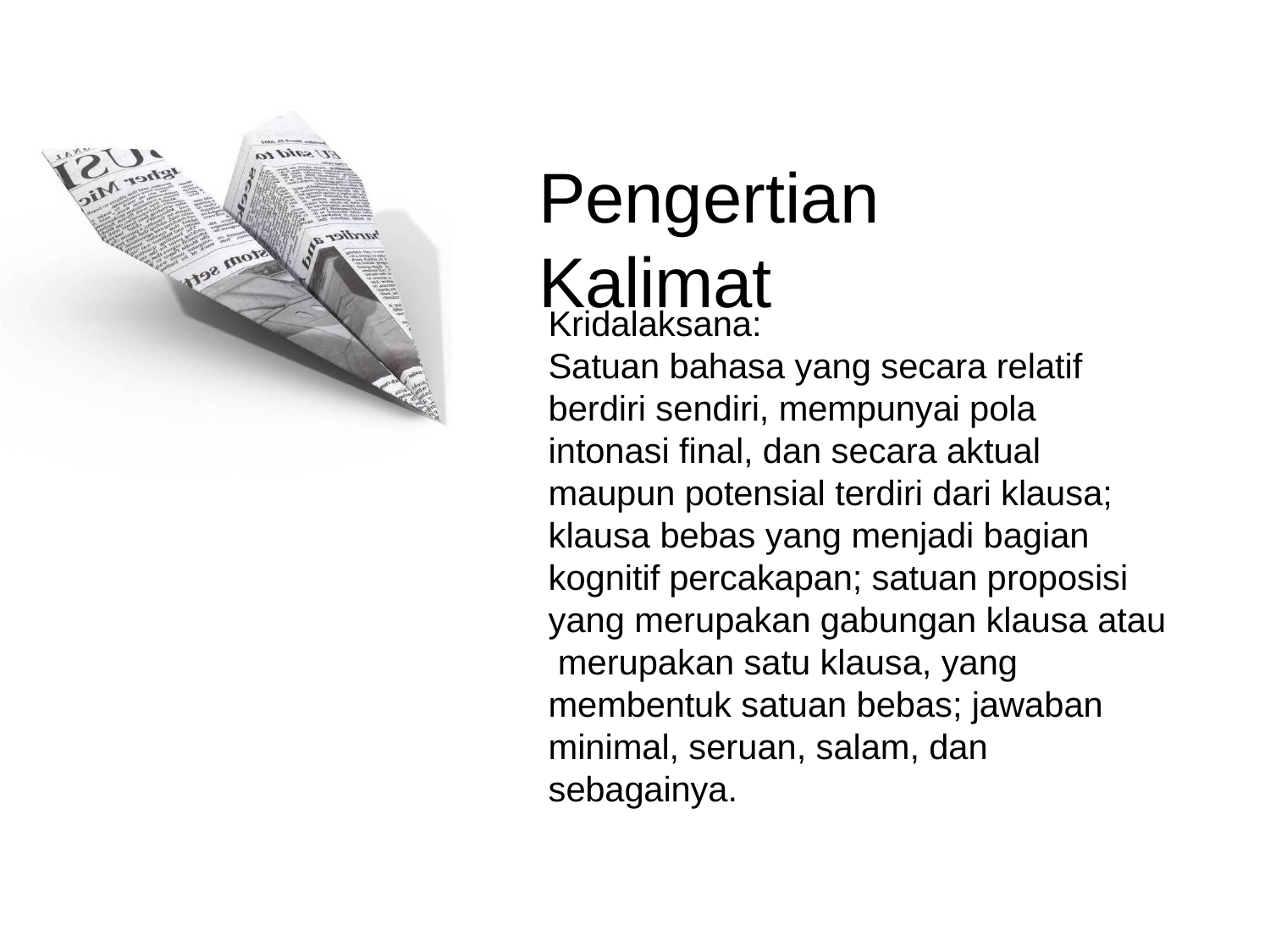

# Pengertian Kalimat
Kridalaksana:
Satuan bahasa yang secara relatif  berdiri sendiri, mempunyai pola  intonasi final, dan secara aktual  maupun potensial terdiri dari klausa;  klausa bebas yang menjadi bagian  kognitif percakapan; satuan proposisi  yang merupakan gabungan klausa atau  merupakan satu klausa, yang  membentuk satuan bebas; jawaban  minimal, seruan, salam, dan  sebagainya.